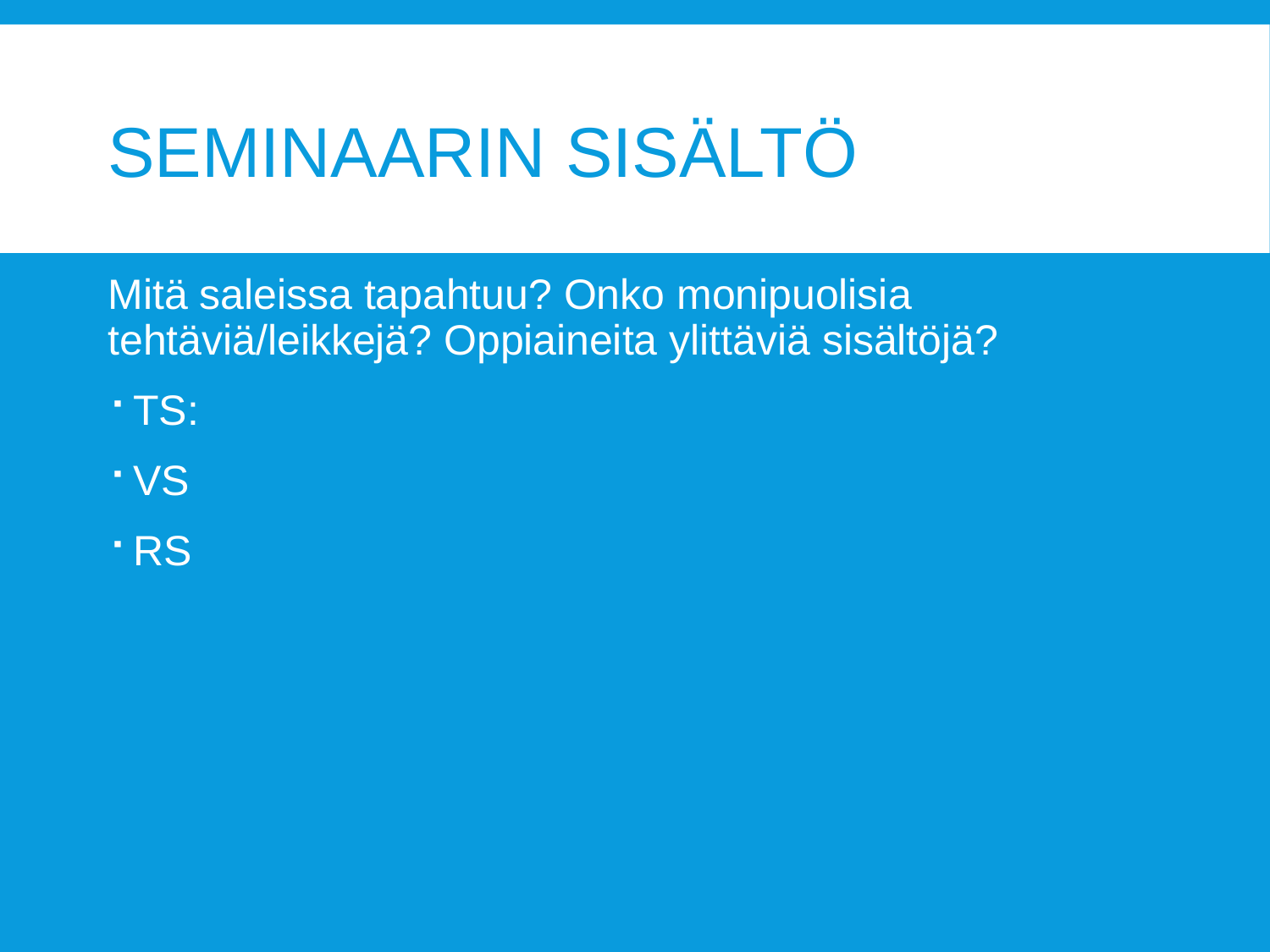

# Seminaarin sisältö
Mitä saleissa tapahtuu? Onko monipuolisia tehtäviä/leikkejä? Oppiaineita ylittäviä sisältöjä?
TS:
VS
RS